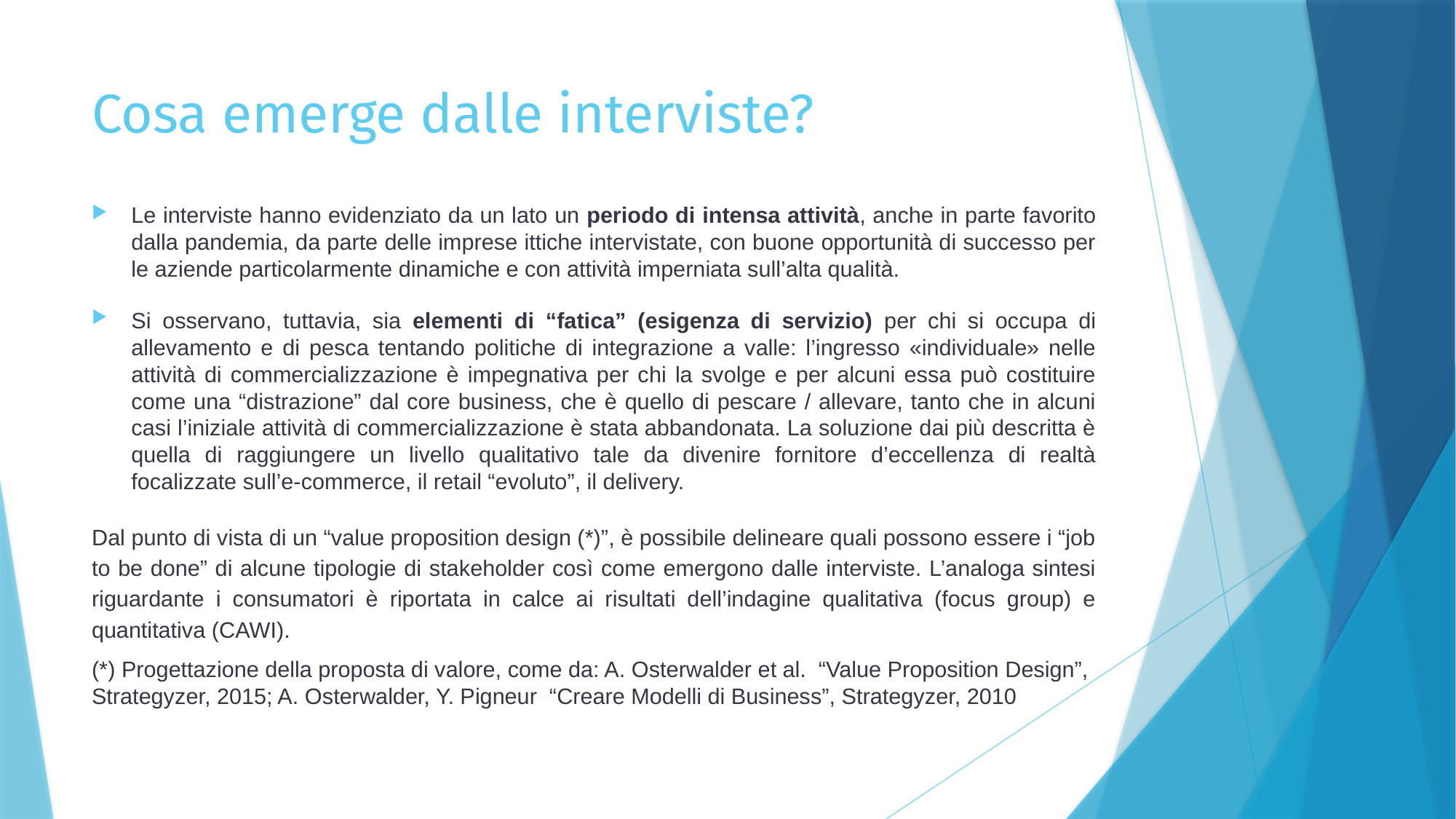

# Cosa emerge dalle interviste?
Le interviste hanno evidenziato da un lato un periodo di intensa attività, anche in parte favorito dalla pandemia, da parte delle imprese ittiche intervistate, con buone opportunità di successo per le aziende particolarmente dinamiche e con attività imperniata sull’alta qualità.
Si osservano, tuttavia, sia elementi di “fatica” (esigenza di servizio) per chi si occupa di allevamento e di pesca tentando politiche di integrazione a valle: l’ingresso «individuale» nelle attività di commercializzazione è impegnativa per chi la svolge e per alcuni essa può costituire come una “distrazione” dal core business, che è quello di pescare / allevare, tanto che in alcuni casi l’iniziale attività di commercializzazione è stata abbandonata. La soluzione dai più descritta è quella di raggiungere un livello qualitativo tale da divenire fornitore d’eccellenza di realtà focalizzate sull’e-commerce, il retail “evoluto”, il delivery.
Dal punto di vista di un “value proposition design (*)”, è possibile delineare quali possono essere i “job to be done” di alcune tipologie di stakeholder così come emergono dalle interviste. L’analoga sintesi riguardante i consumatori è riportata in calce ai risultati dell’indagine qualitativa (focus group) e quantitativa (CAWI).
(*) Progettazione della proposta di valore, come da: A. Osterwalder et al.  “Value Proposition Design”, Strategyzer, 2015; A. Osterwalder, Y. Pigneur  “Creare Modelli di Business”, Strategyzer, 2010